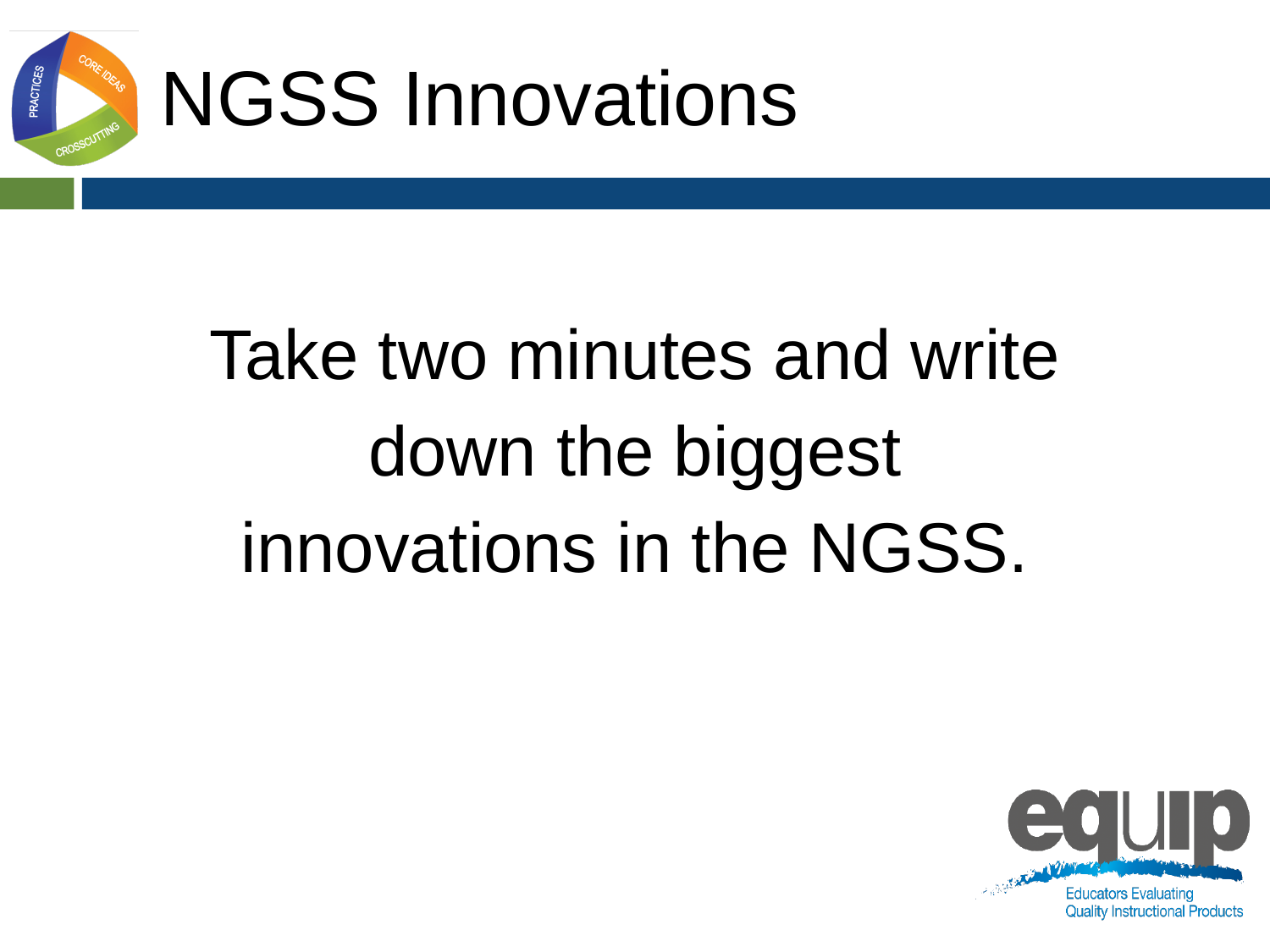

# NGSS Innovations
Take two minutes and write down the biggest innovations in the NGSS.